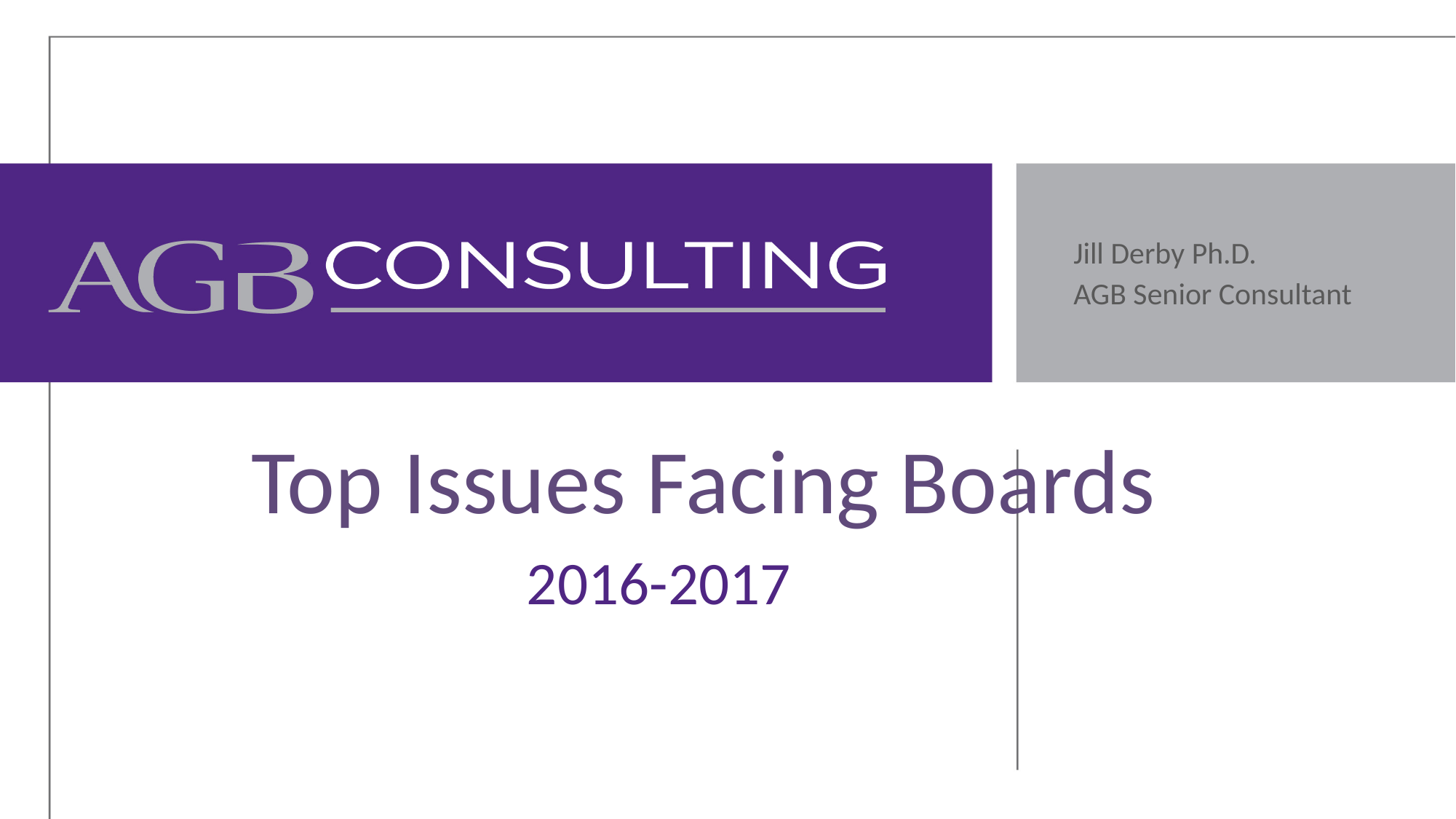

Jill Derby Ph.D.
AGB Senior Consultant
Top Issues Facing Boards

# 2016-2017